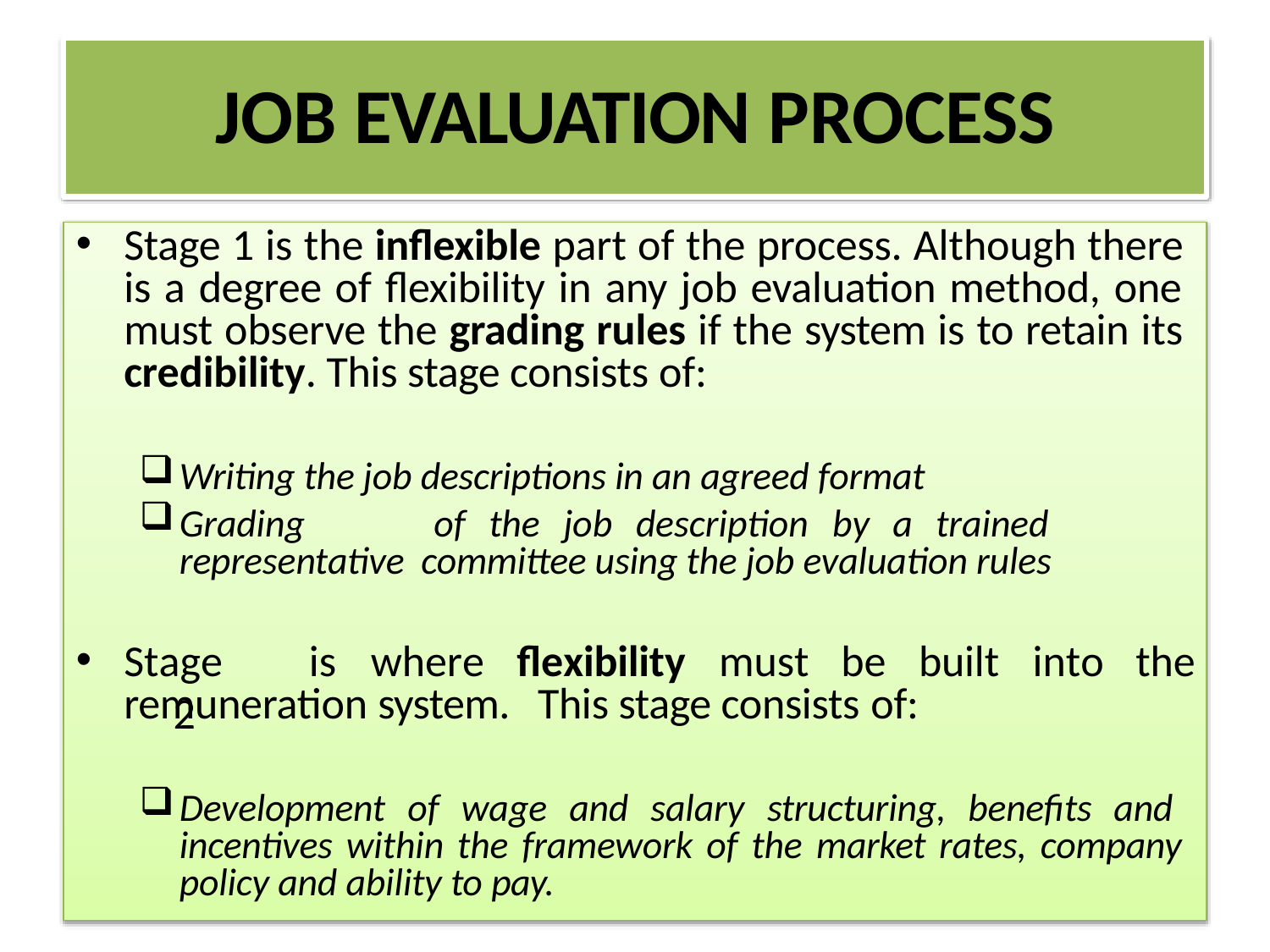

# JOB EVALUATION PROCESS

Stage 1 is the inflexible part of the process. Although there  is a degree of flexibility in any job evaluation method, one  must observe the grading rules if the system is to retain its  credibility. This stage consists of:

Writing the job descriptions in an agreed format
Grading	of	the	job	description	by	a	trained	representative  committee using the job evaluation rules

Stage	2
is	where	flexibility	must	be	built	into	the
remuneration system.	This stage consists of:

Development of wage and salary structuring, benefits and  incentives within the framework of the market rates, company  policy and ability to pay.